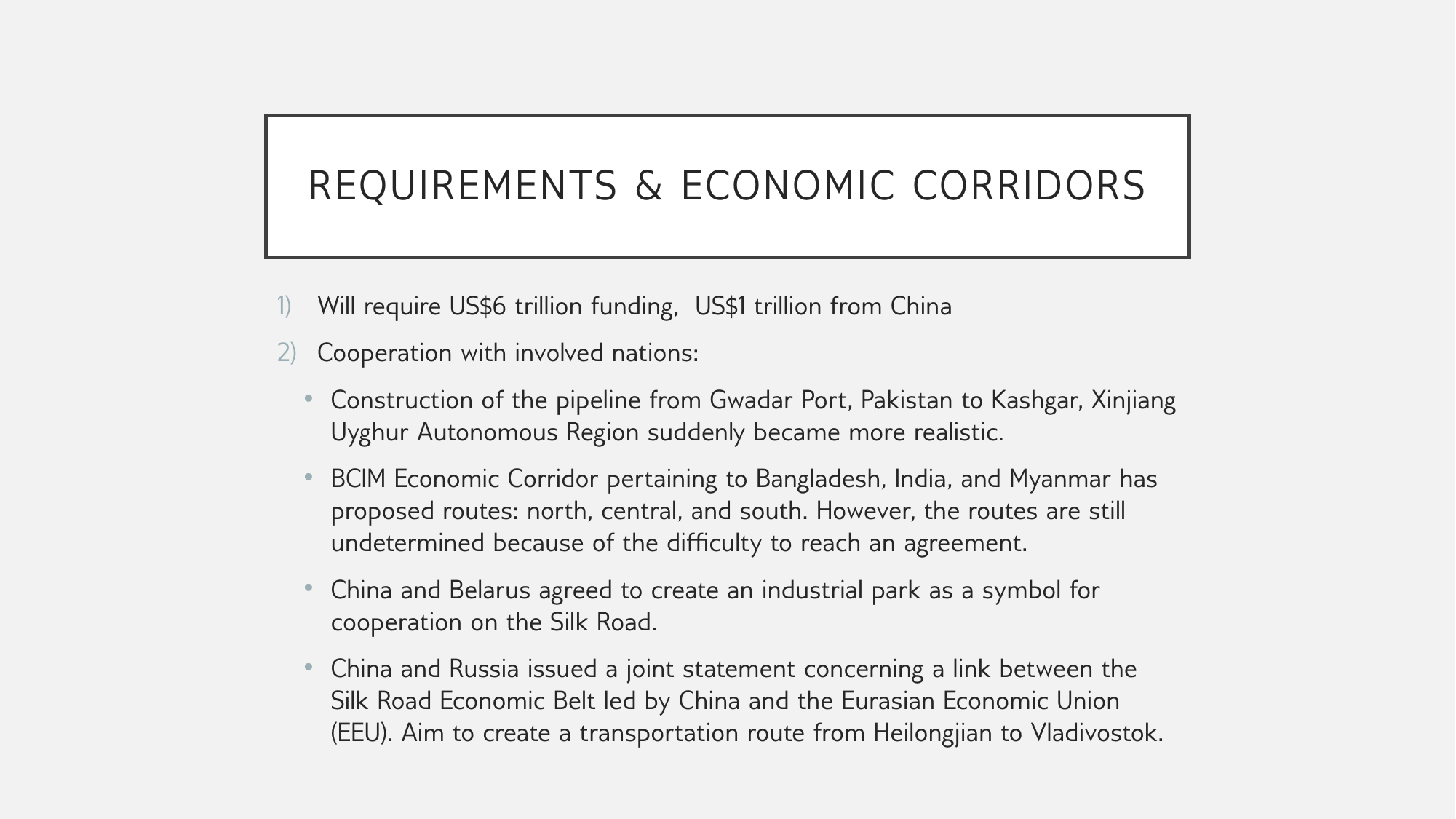

# Requirements & economic corridors
Will require US$6 trillion funding,  US$1 trillion from China
Cooperation with involved nations:
Construction of the pipeline from Gwadar Port, Pakistan to Kashgar, Xinjiang Uyghur Autonomous Region suddenly became more realistic.
BCIM Economic Corridor pertaining to Bangladesh, India, and Myanmar has proposed routes: north, central, and south. However, the routes are still undetermined because of the difficulty to reach an agreement.
China and Belarus agreed to create an industrial park as a symbol for cooperation on the Silk Road.
China and Russia issued a joint statement concerning a link between the Silk Road Economic Belt led by China and the Eurasian Economic Union (EEU). Aim to create a transportation route from Heilongjian to Vladivostok.